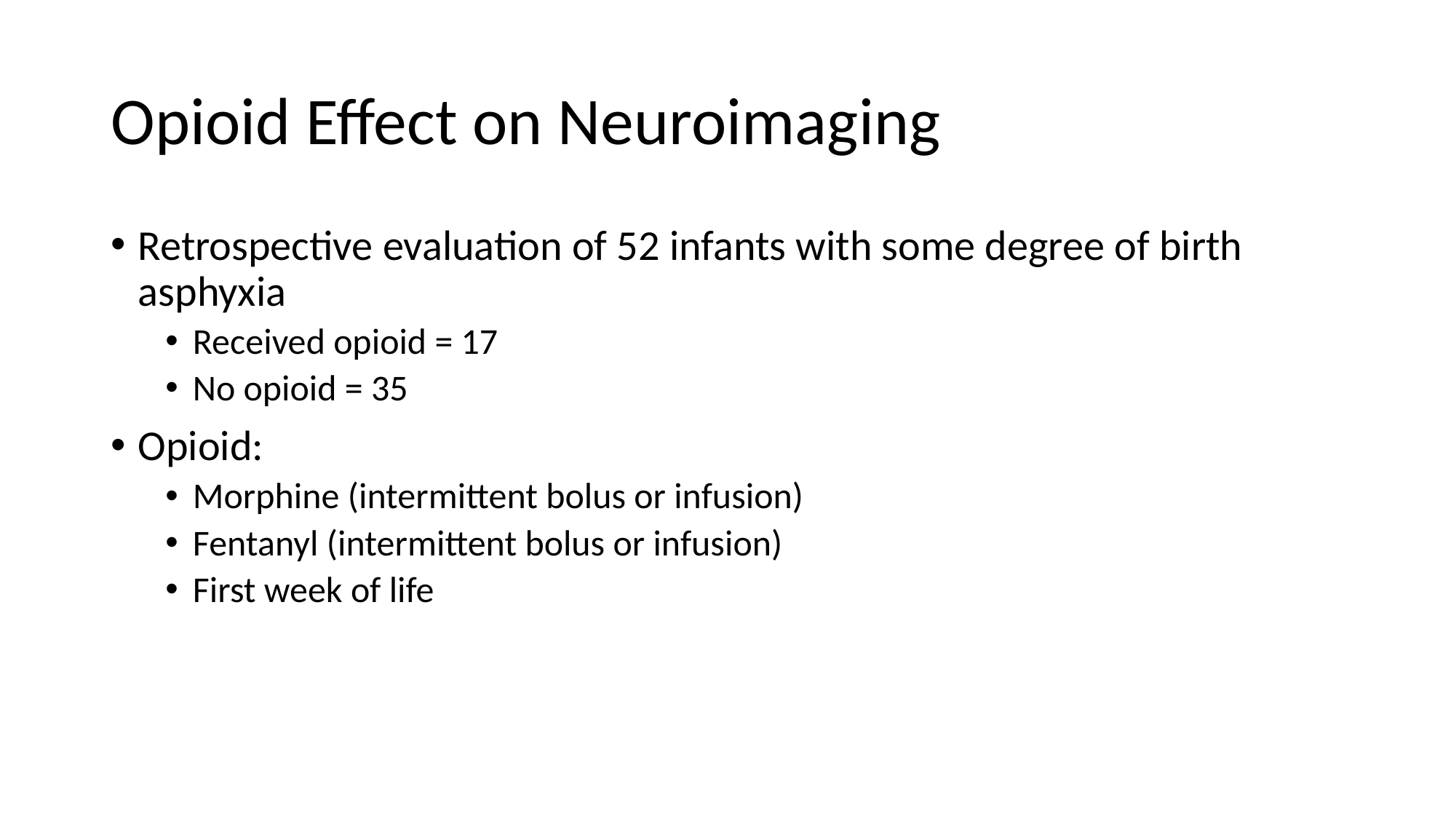

# Opioid Effect on Neuroimaging
Retrospective evaluation of 52 infants with some degree of birth asphyxia
Received opioid = 17
No opioid = 35
Opioid:
Morphine (intermittent bolus or infusion)
Fentanyl (intermittent bolus or infusion)
First week of life